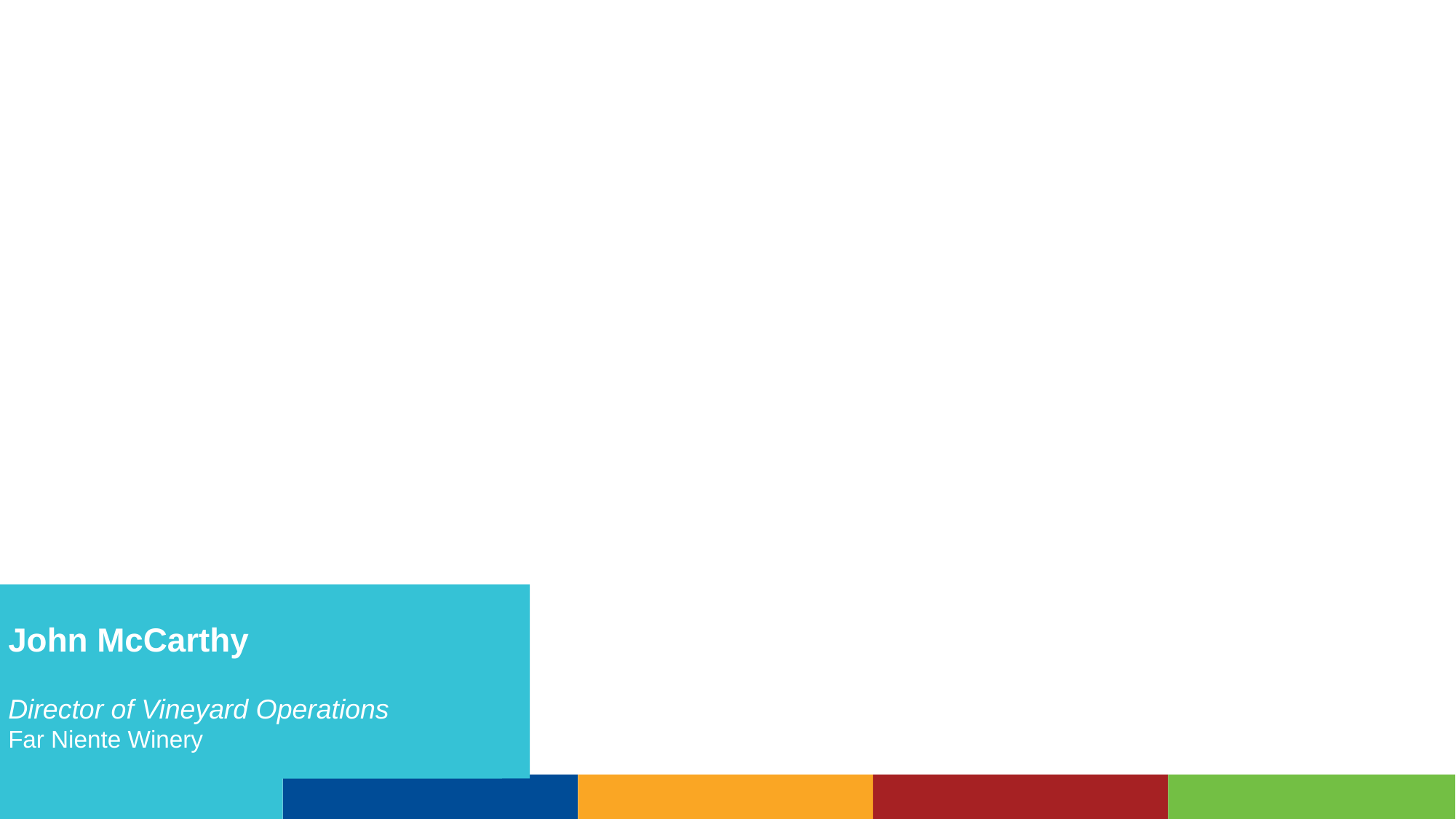

John McCarthy

Director of Vineyard Operations
Far Niente Winery